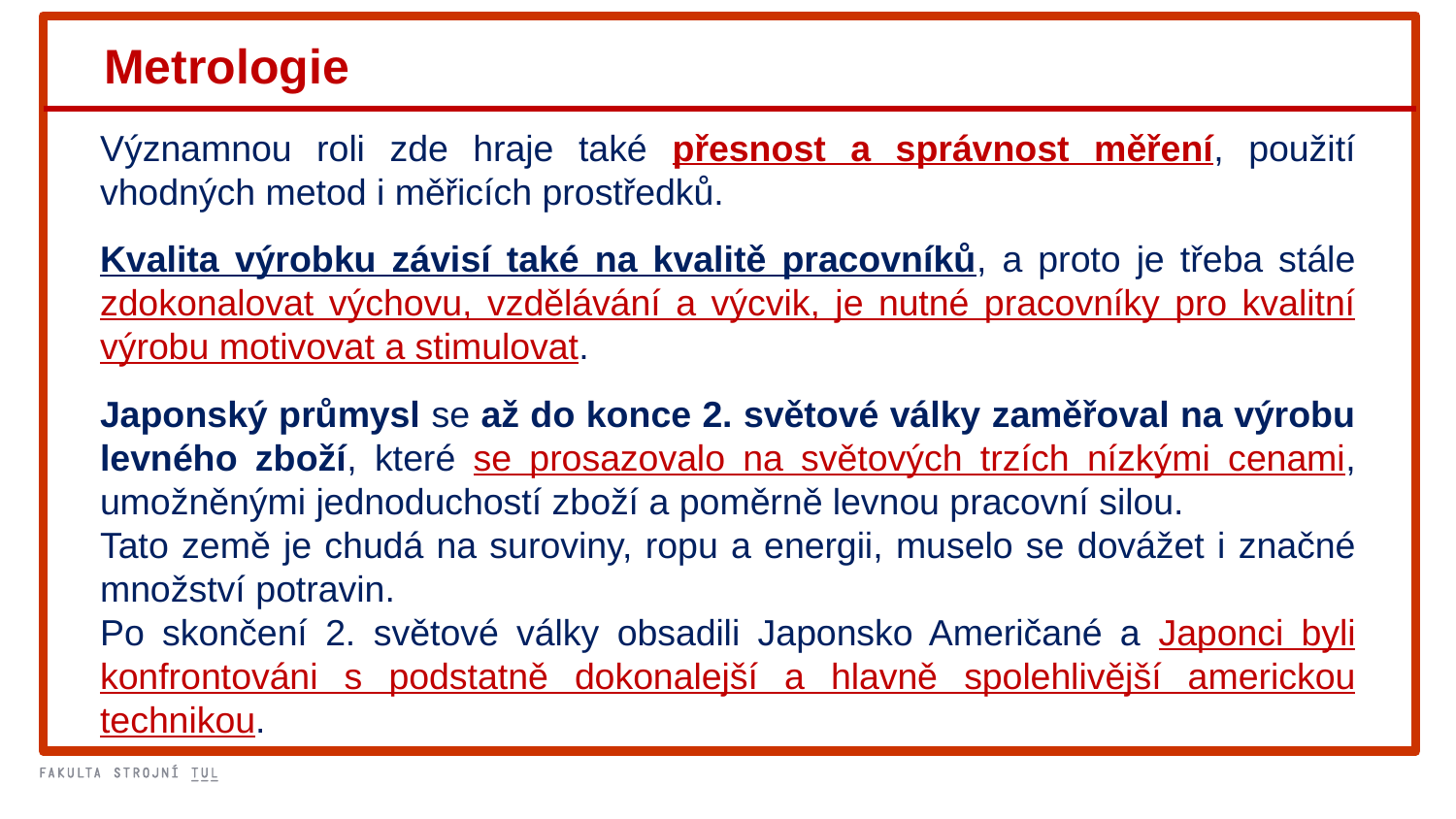

Metrologie
Významnou roli zde hraje také přesnost a správnost měření, použití vhodných metod i měřicích prostředků.

Kvalita výrobku závisí také na kvalitě pracovníků, a proto je třeba stále zdokonalovat výchovu, vzdělávání a výcvik, je nutné pracovníky pro kvalitní výrobu motivovat a stimulovat.

Japonský průmysl se až do konce 2. světové války zaměřoval na výrobu levného zboží, které se prosazovalo na světových trzích nízkými cenami, umožněnými jednoduchostí zboží a poměrně levnou pracovní silou.
Tato země je chudá na suroviny, ropu a energii, muselo se dovážet i značné množství potravin.
Po skončení 2. světové války obsadili Japonsko Američané a Japonci byli konfrontováni s podstatně dokonalejší a hlavně spolehlivější americkou technikou.